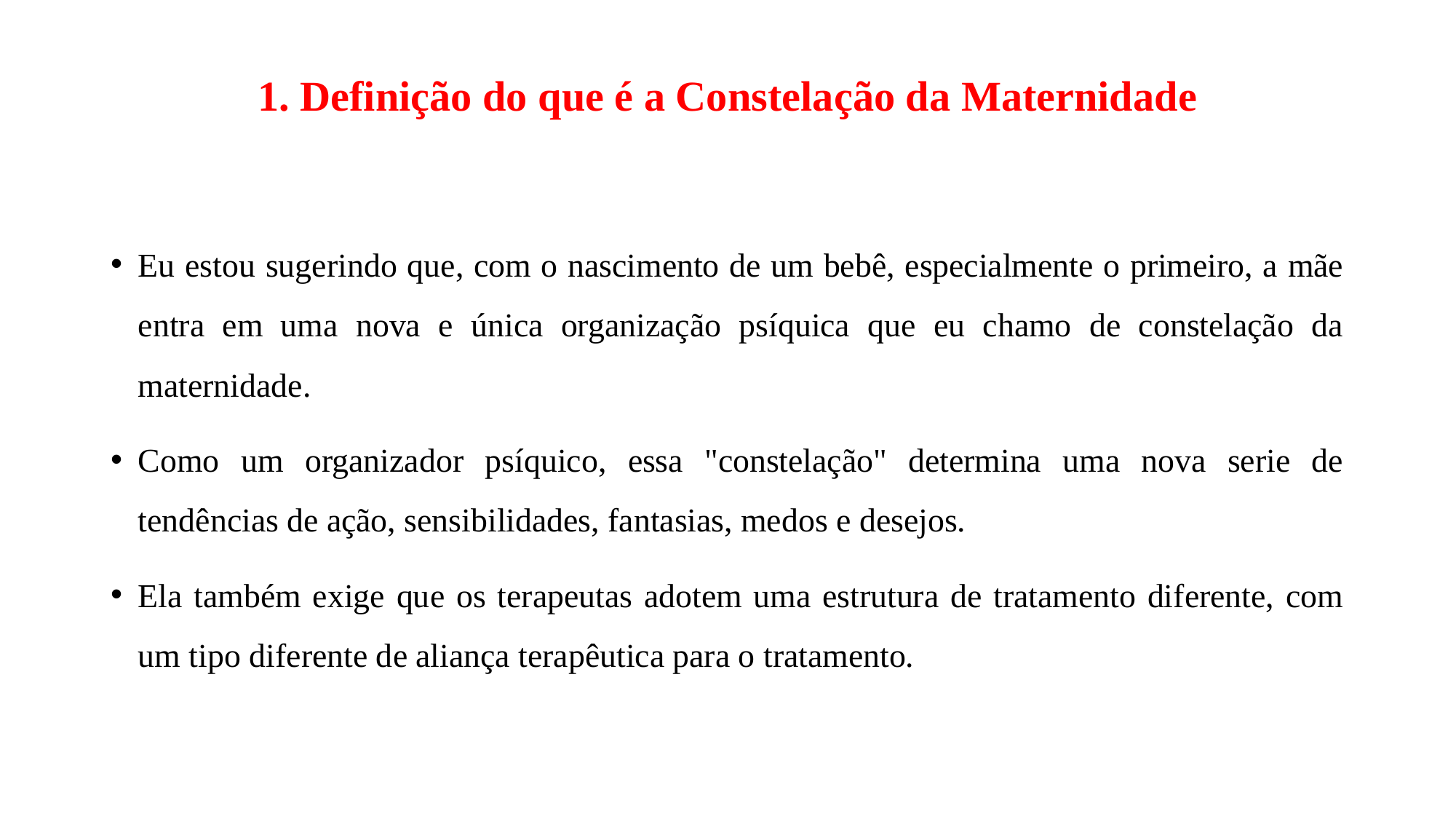

# 1. Definição do que é a Constelação da Maternidade
Eu estou sugerindo que, com o nascimento de um bebê, especialmente o primeiro, a mãe entra em uma nova e única organização psíquica que eu chamo de constelação da maternidade.
Como um organizador psíquico, essa "constelação" determina uma nova serie de tendências de ação, sensibilidades, fantasias, medos e desejos.
Ela também exige que os terapeutas adotem uma estrutura de tratamento diferente, com um tipo diferente de aliança terapêutica para o tratamento.